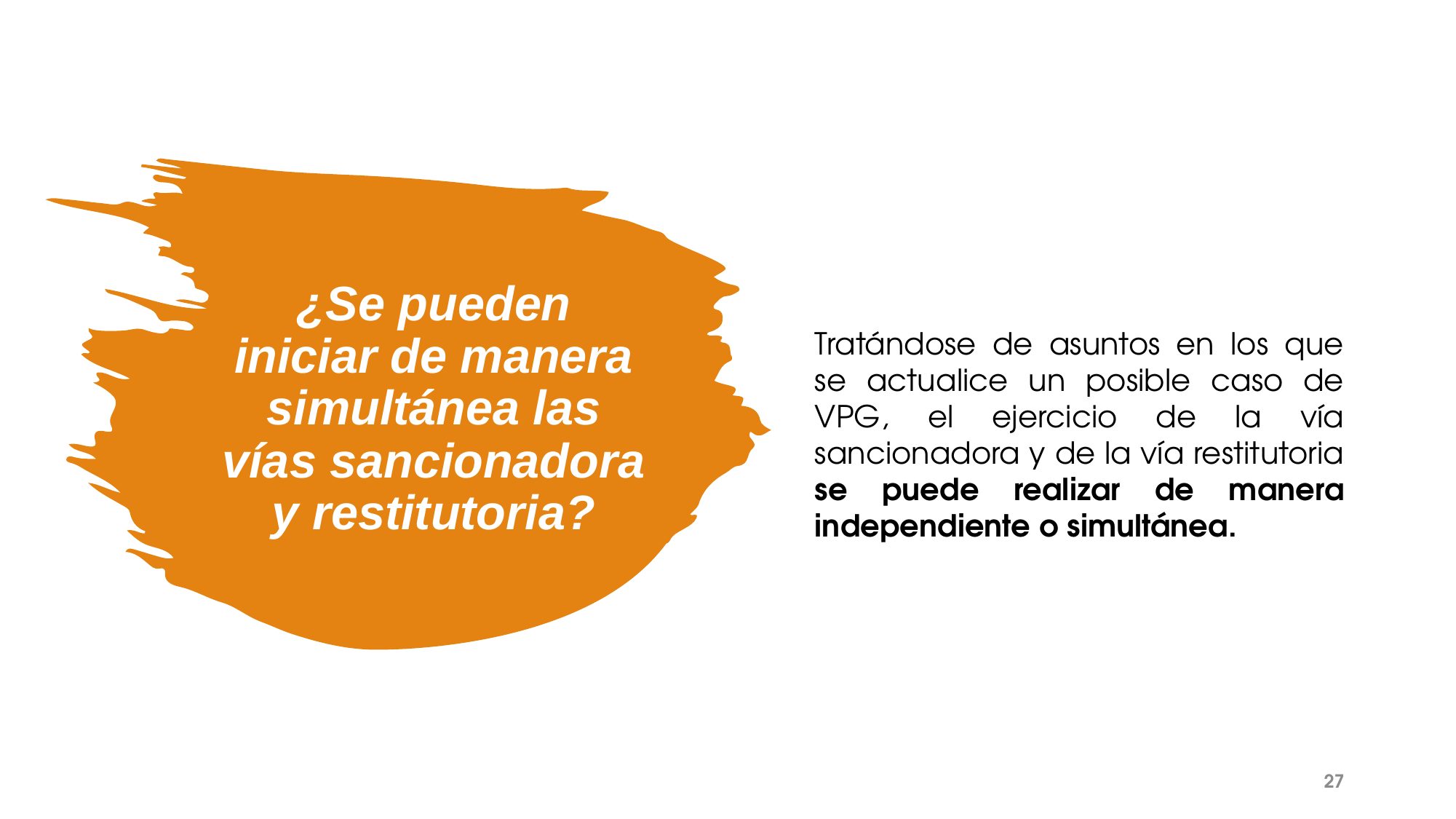

Tratándose de asuntos en los que se actualice un posible caso de VPG, el ejercicio de la vía sancionadora y de la vía restitutoria se puede realizar de manera independiente o simultánea.
# ¿Se pueden iniciar de manera simultánea las vías sancionadora y restitutoria?
27